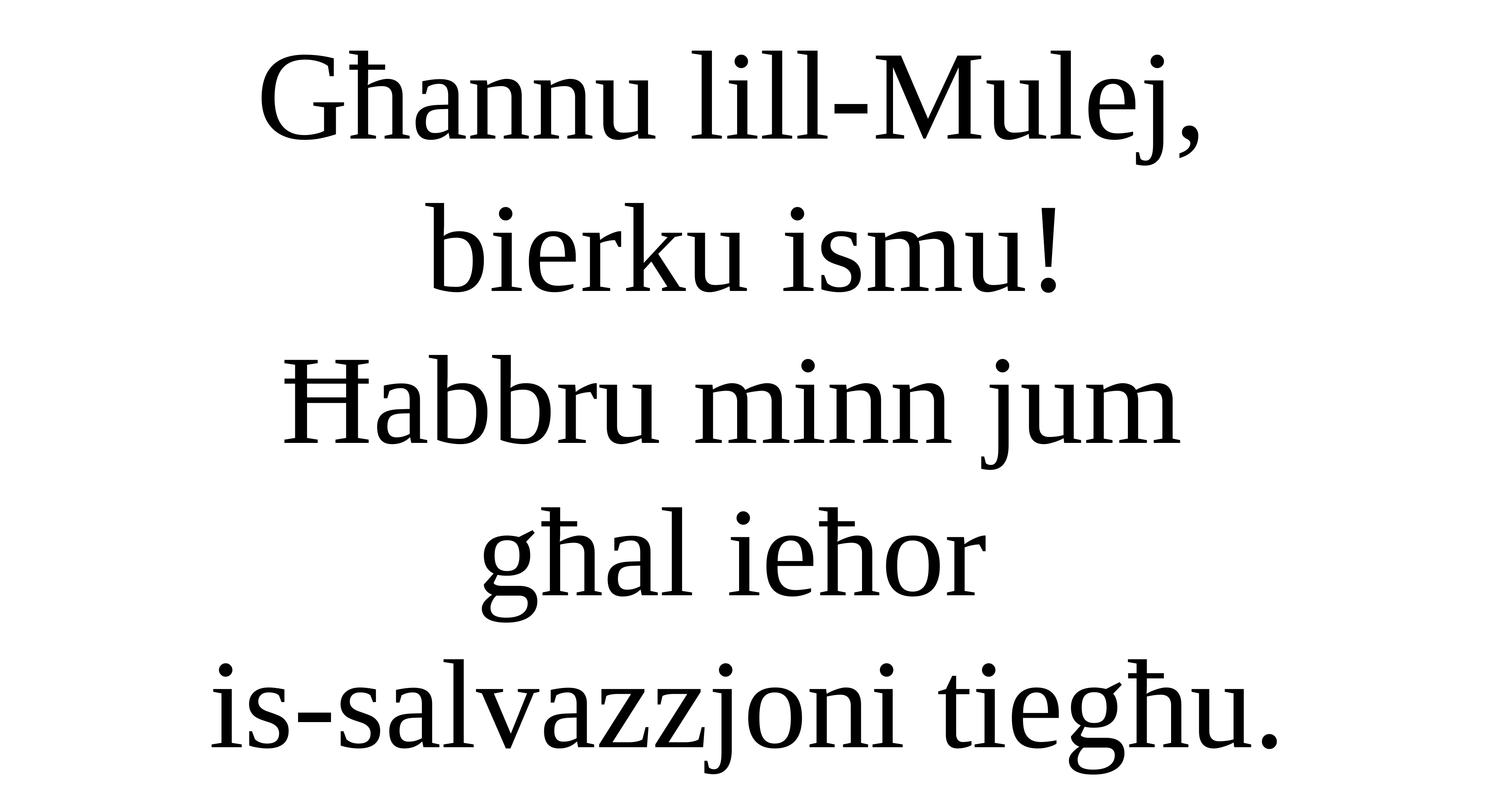

Għannu lill-Mulej,
bierku ismu!
Ħabbru minn jum
għal ieħor
is-salvazzjoni tiegħu.